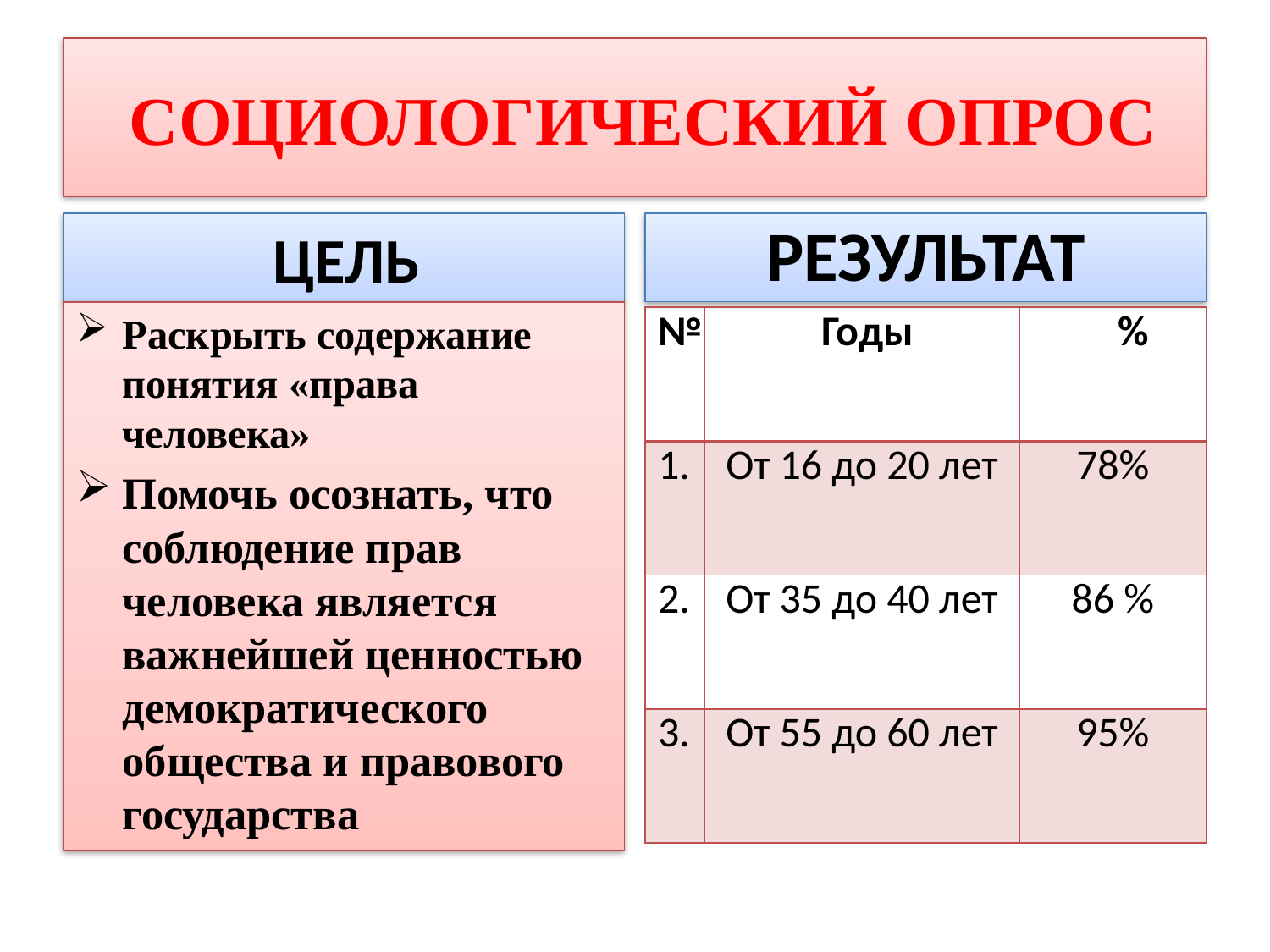

# СОЦИОЛОГИЧЕСКИЙ ОПРОС
                      ЦЕЛЬ
                       РЕЗУЛЬТАТ
Раскрыть содержание понятия «права человека»
Помочь осознать, что соблюдение прав человека является важнейшей ценностью демократического общества и правового государства
| № | Годы | % |
| --- | --- | --- |
| 1. | От 16 до 20 лет | 78% |
| 2. | От 35 до 40 лет | 86 % |
| 3. | От 55 до 60 лет | 95% |